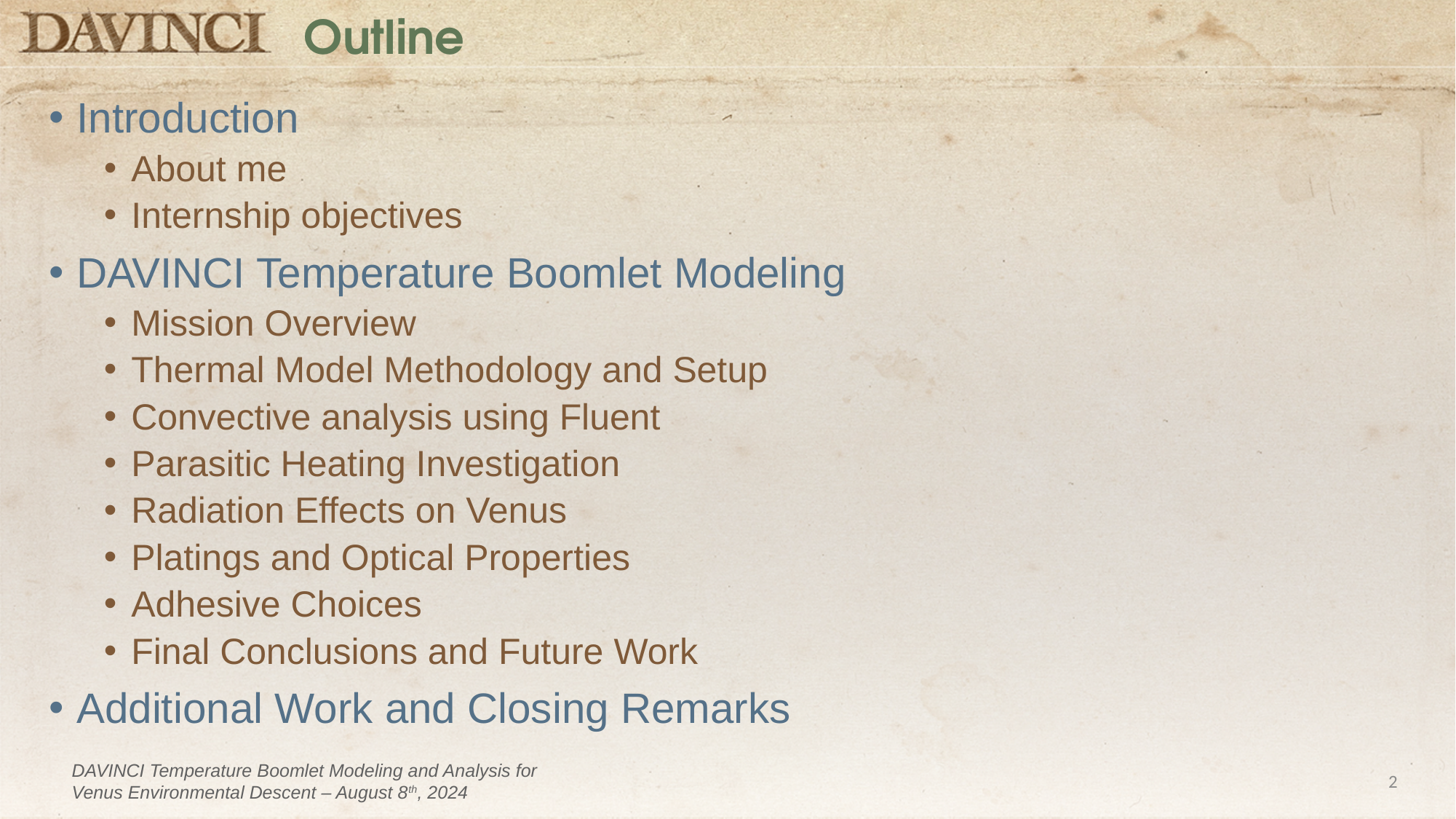

# Outline
Introduction
About me
Internship objectives
DAVINCI Temperature Boomlet Modeling
Mission Overview
Thermal Model Methodology and Setup
Convective analysis using Fluent
Parasitic Heating Investigation
Radiation Effects on Venus
Platings and Optical Properties
Adhesive Choices
Final Conclusions and Future Work
Additional Work and Closing Remarks
2